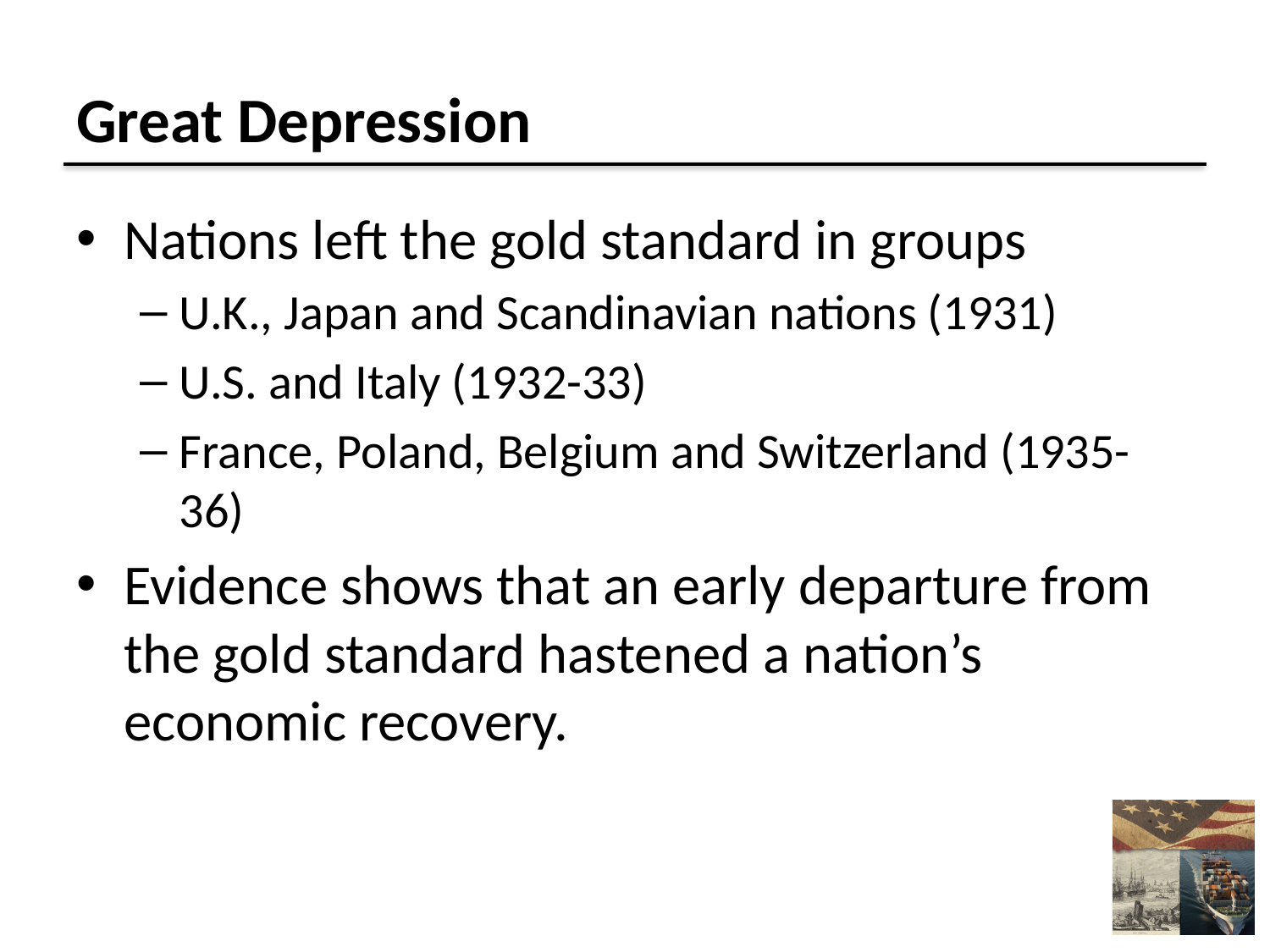

# Great Depression
Nations left the gold standard in groups
U.K., Japan and Scandinavian nations (1931)
U.S. and Italy (1932-33)
France, Poland, Belgium and Switzerland (1935-36)
Evidence shows that an early departure from the gold standard hastened a nation’s economic recovery.